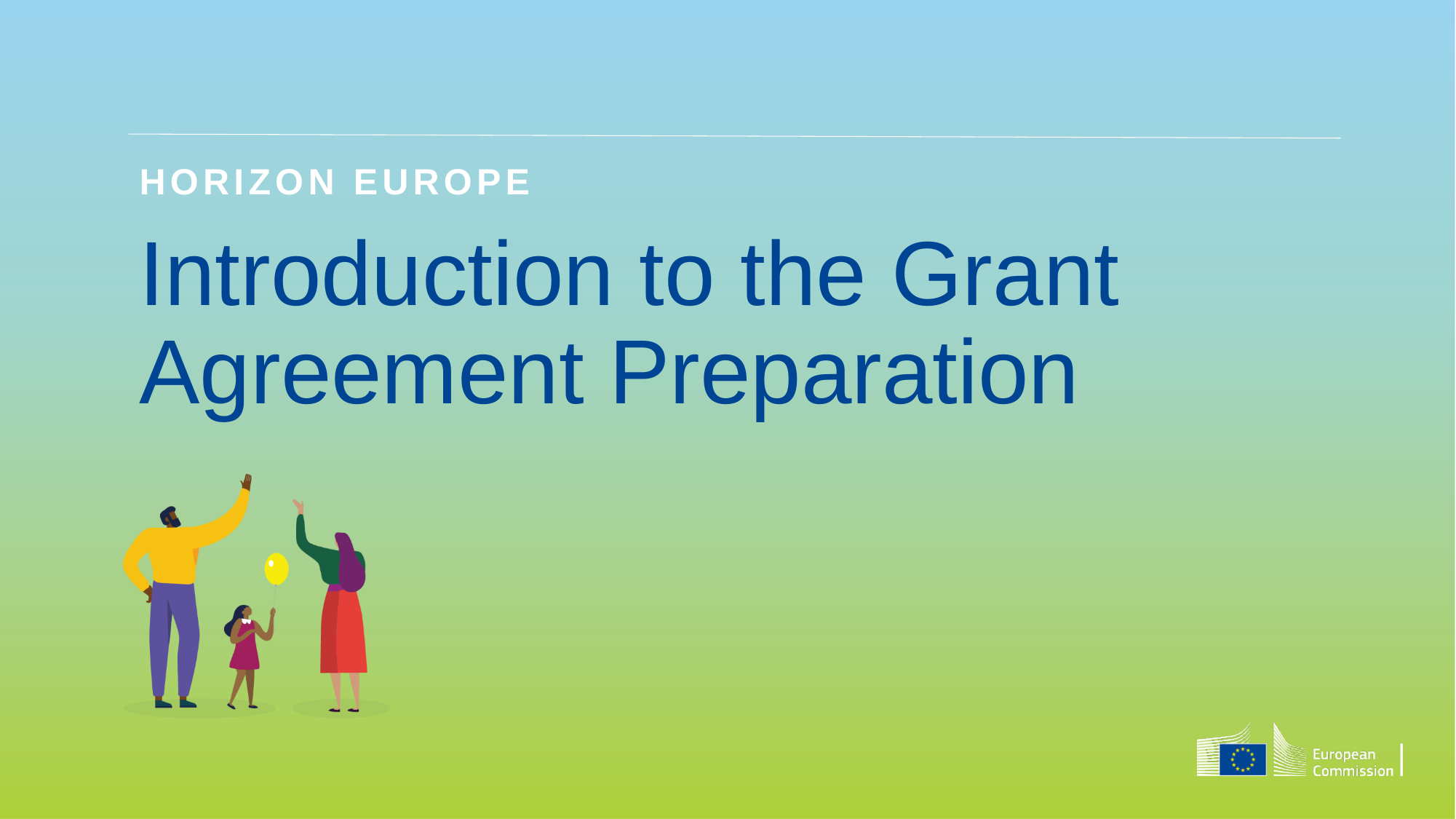

Horizon Europe
# Introduction to the Grant Agreement Preparation